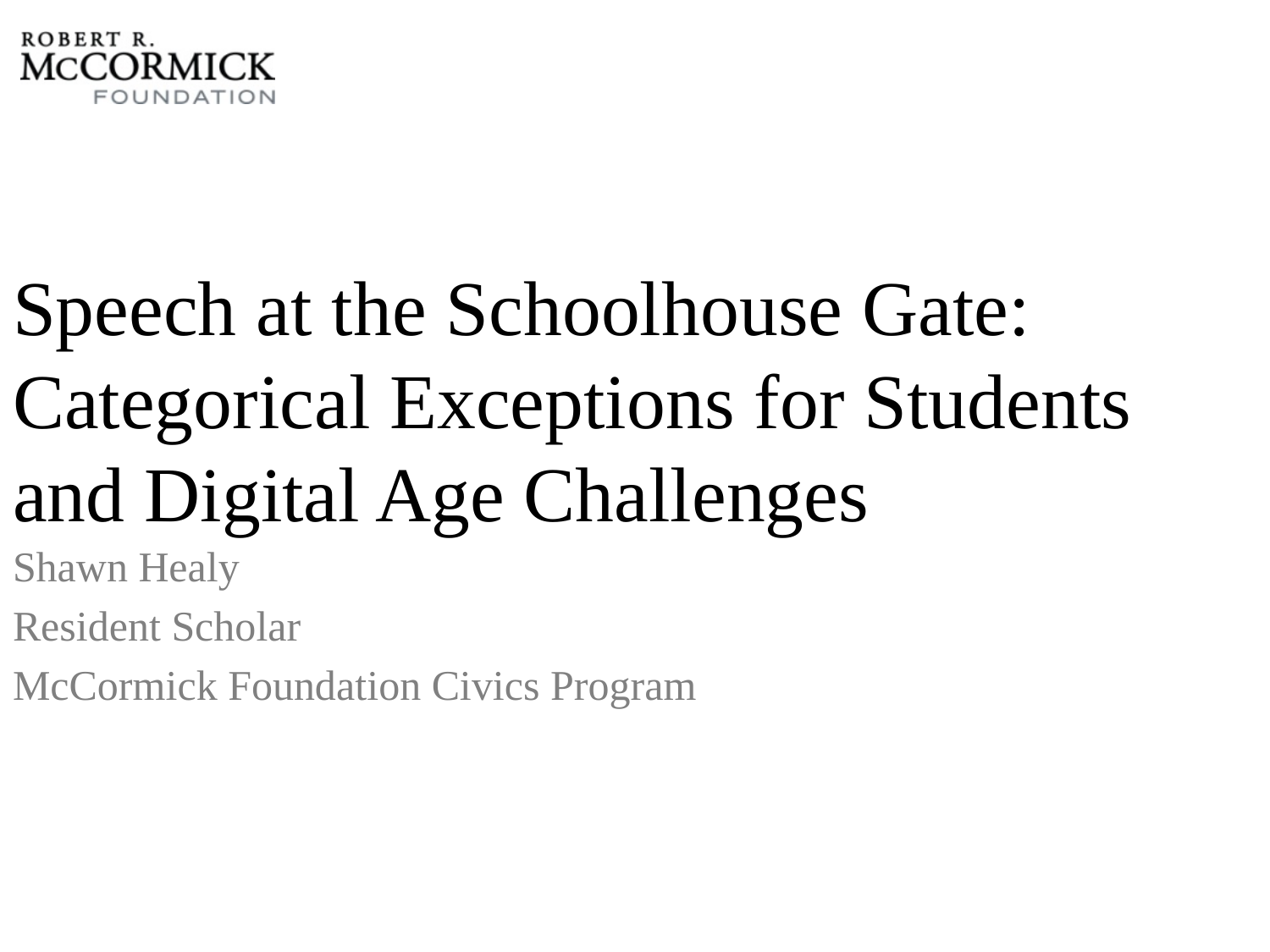

# Speech at the Schoolhouse Gate: Categorical Exceptions for Students and Digital Age Challenges

Shawn Healy
Resident Scholar
McCormick Foundation Civics Program